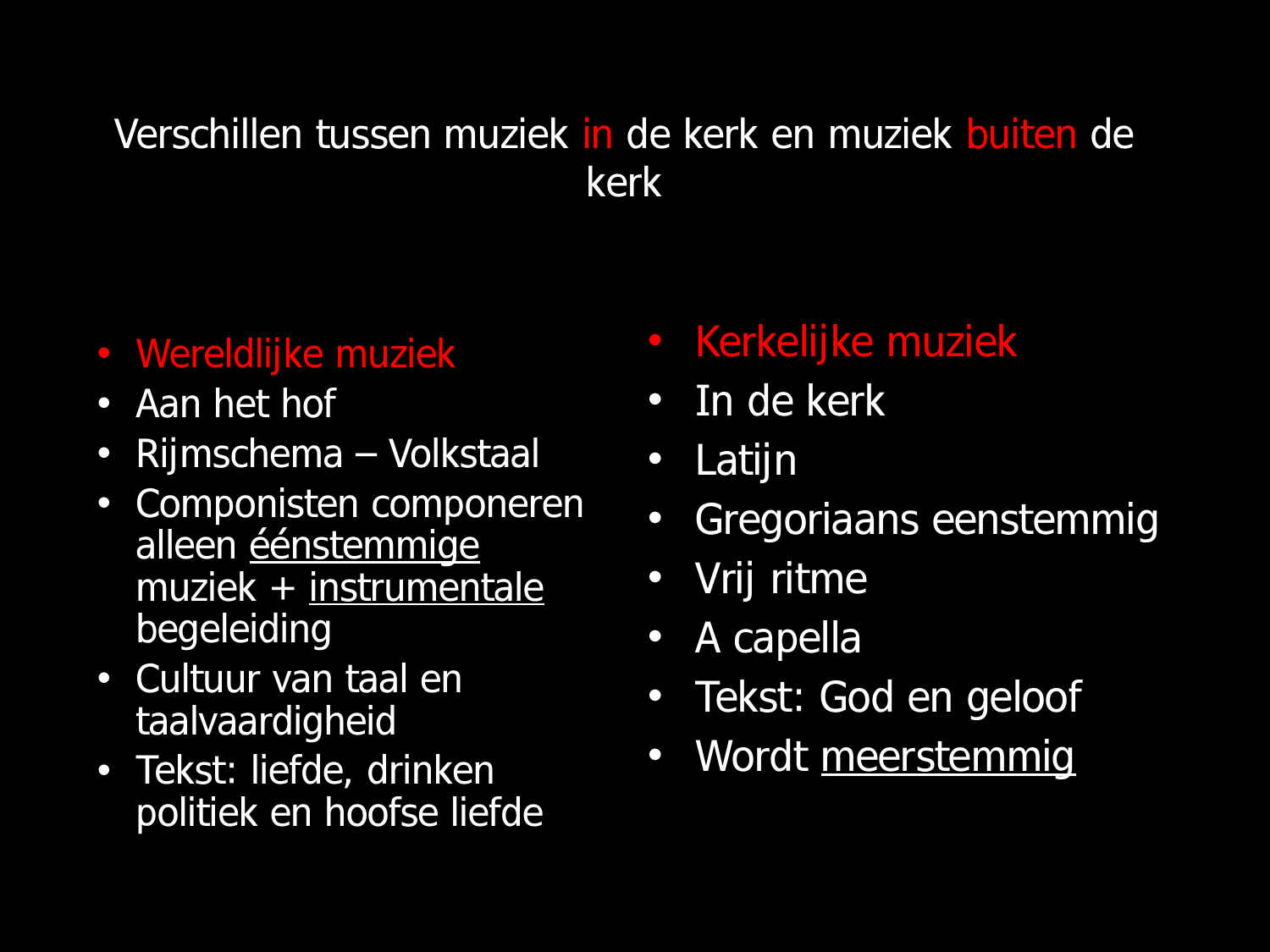

# Verschillen tussen muziek in de kerk en muziek buiten de kerk
Kerkelijke muziek
In de kerk
Latijn
Gregoriaans eenstemmig
Vrij ritme
A capella
Tekst: God en geloof
Wordt meerstemmig
Wereldlijke muziek
Aan het hof
Rijmschema – Volkstaal
Componisten componeren alleen éénstemmige muziek + instrumentale begeleiding
Cultuur van taal en taalvaardigheid
Tekst: liefde, drinken politiek en hoofse liefde